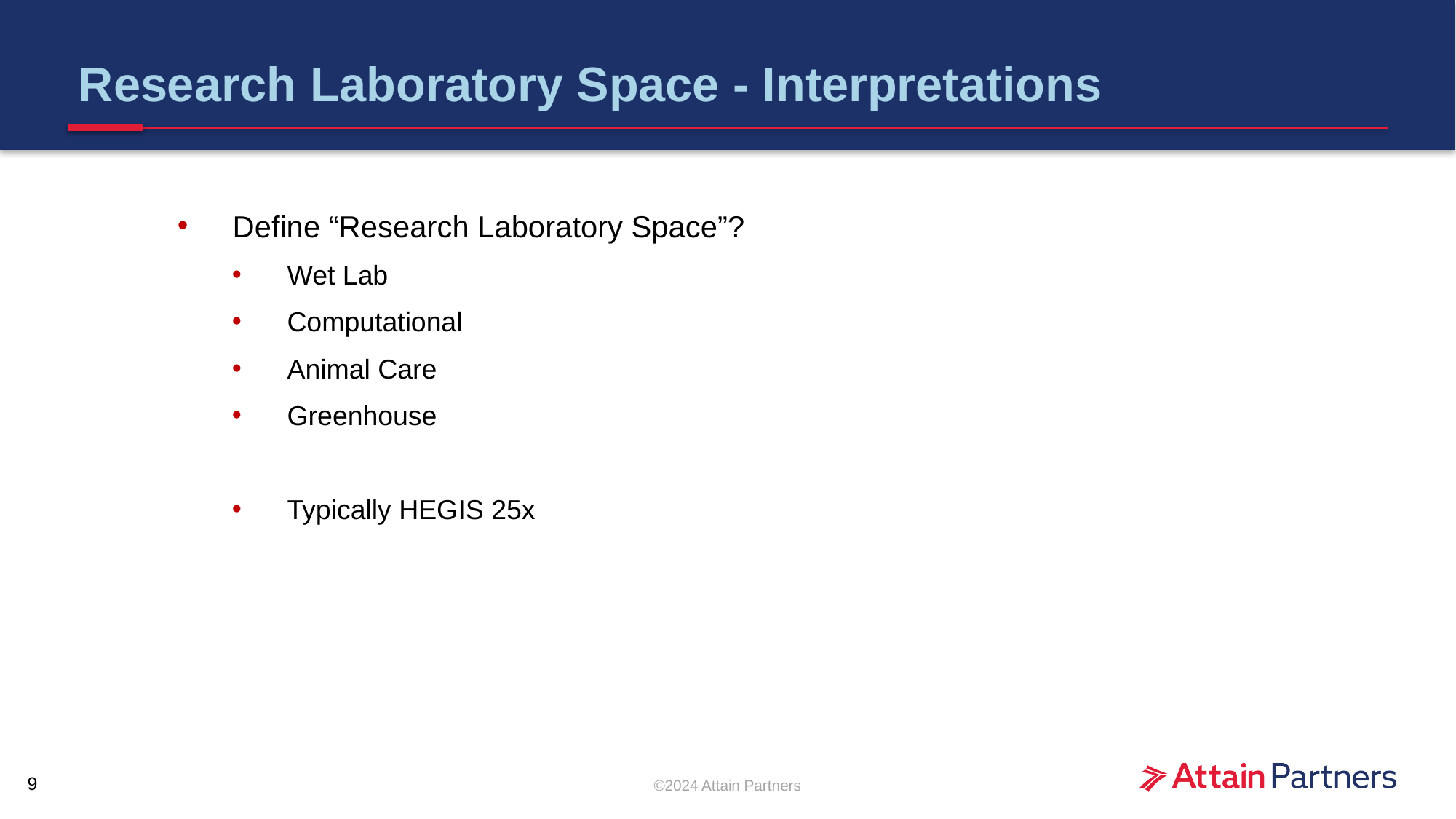

# Research Laboratory Space - Interpretations
Define “Research Laboratory Space”?
Wet Lab
Computational
Animal Care
Greenhouse

Typically HEGIS 25x

9